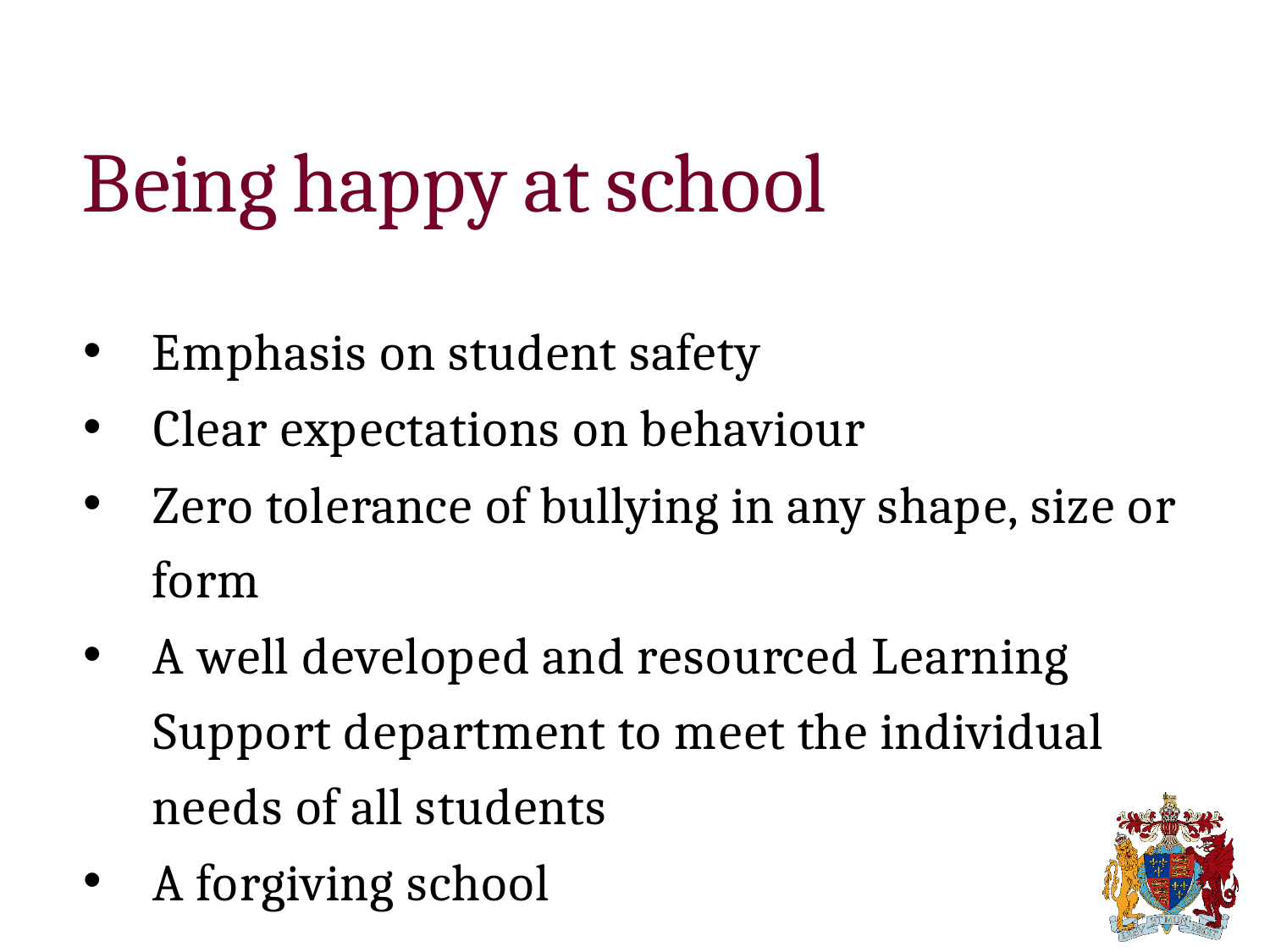

# Being happy at school
Emphasis on student safety
Clear expectations on behaviour
Zero tolerance of bullying in any shape, size or form
A well developed and resourced Learning Support department to meet the individual needs of all students
A forgiving school